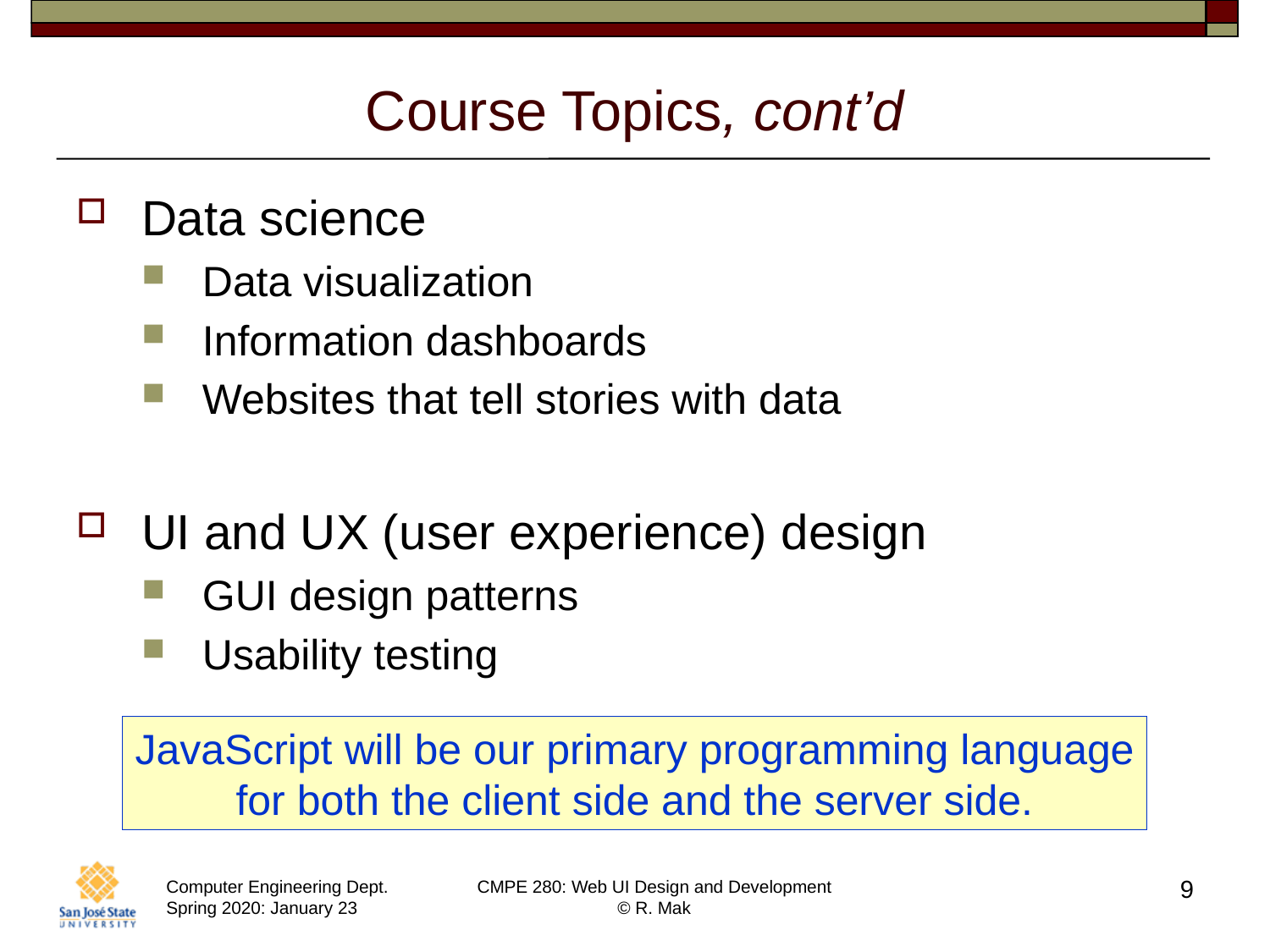

# Course Topics, cont’d
Data science
Data visualization
Information dashboards
Websites that tell stories with data

UI and UX (user experience) design
GUI design patterns
Usability testing

JavaScript will be our primary programming language
for both the client side and the server side.
9